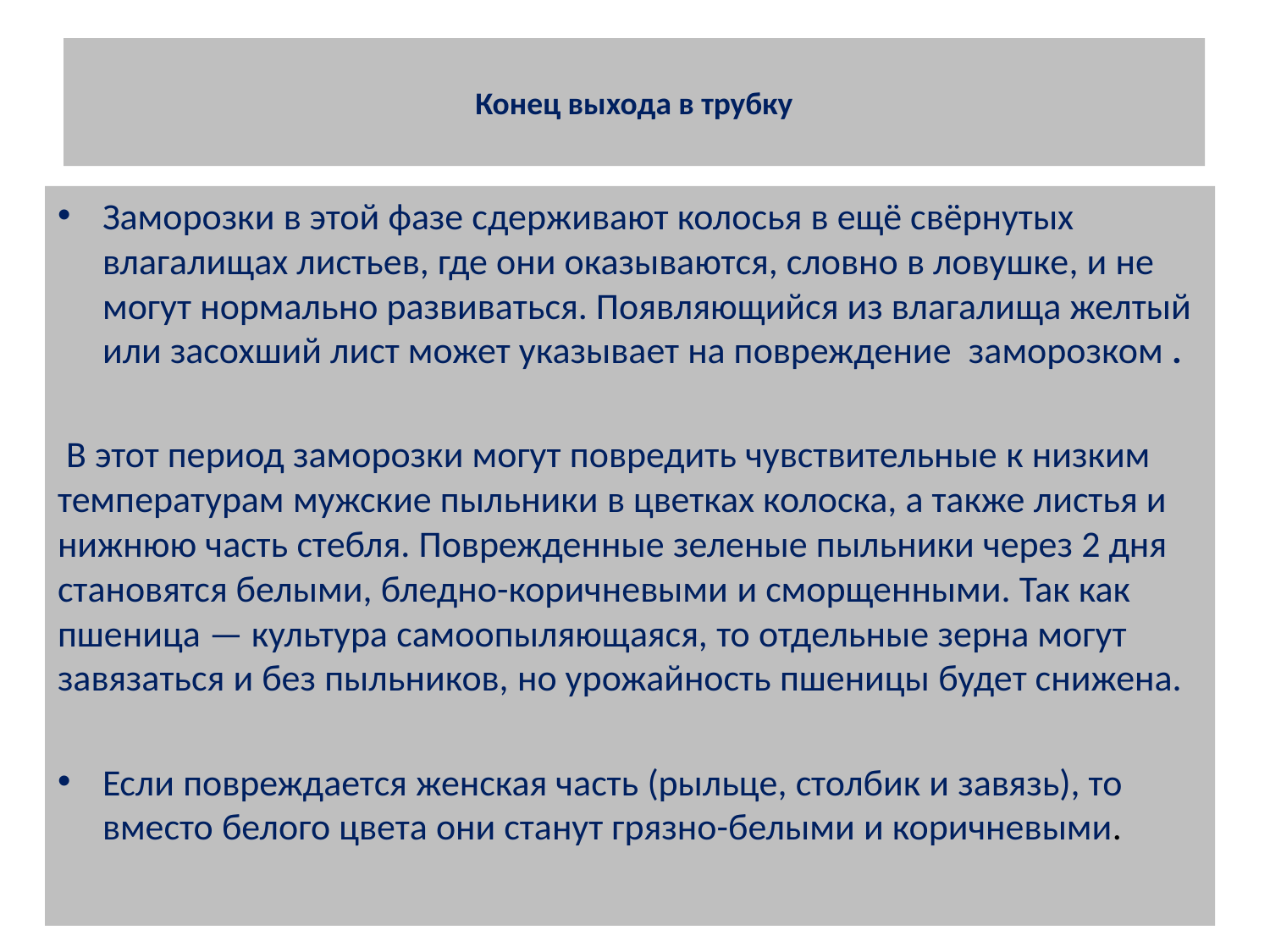

# Конец выхода в трубку
Заморозки в этой фазе сдерживают колосья в ещё свёрнутых влагалищах листьев, где они оказываются, словно в ловушке, и не могут нормально развиваться. Появляющийся из влагалища желтый или засохший лист может указывает на повреждение  заморозком .

 В этот период заморозки могут повредить чувствительные к низким температурам мужские пыльники в цветках колоска, а также листья и нижнюю часть стебля. Поврежденные зеленые пыльники через 2 дня становятся белыми, бледно-коричневыми и сморщенными. Так как пшеница — культура самоопыляющаяся, то отдельные зерна могут завязаться и без пыльников, но урожайность пшеницы будет снижена.

Если повреждается женская часть (рыльце, столбик и завязь), то  вместо белого цвета они станут грязно-белыми и коричневыми.